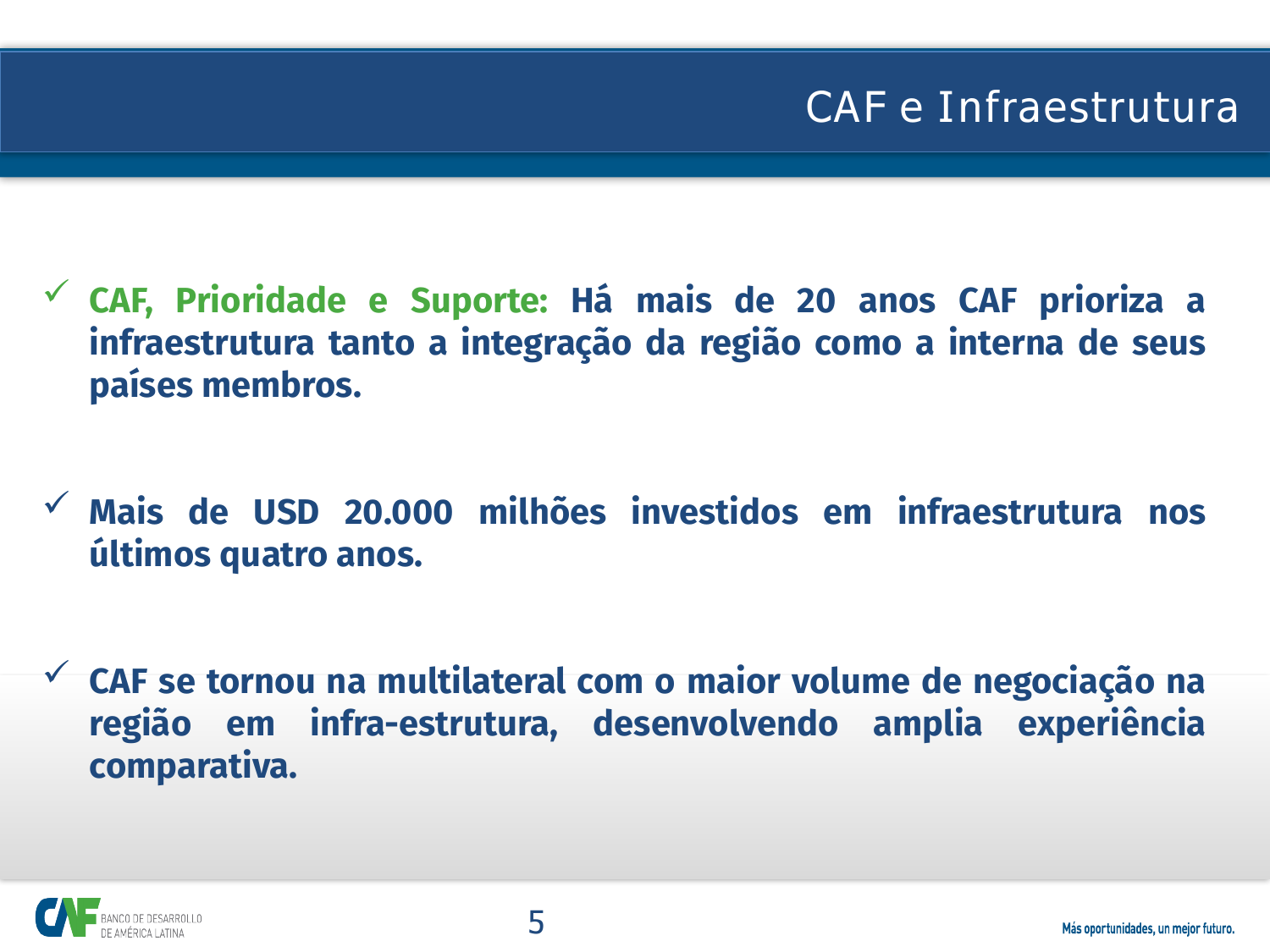

CAF e Infraestrutura
Antecedentes CAF

CAF, Prioridade e Suporte: Há mais de 20 anos CAF prioriza a infraestrutura tanto a integração da região como a interna de seus países membros.

Mais de USD 20.000 milhões investidos em infraestrutura nos últimos quatro anos.

CAF se tornou na multilateral com o maior volume de negociação na região em infra-estrutura, desenvolvendo amplia experiência comparativa.

5